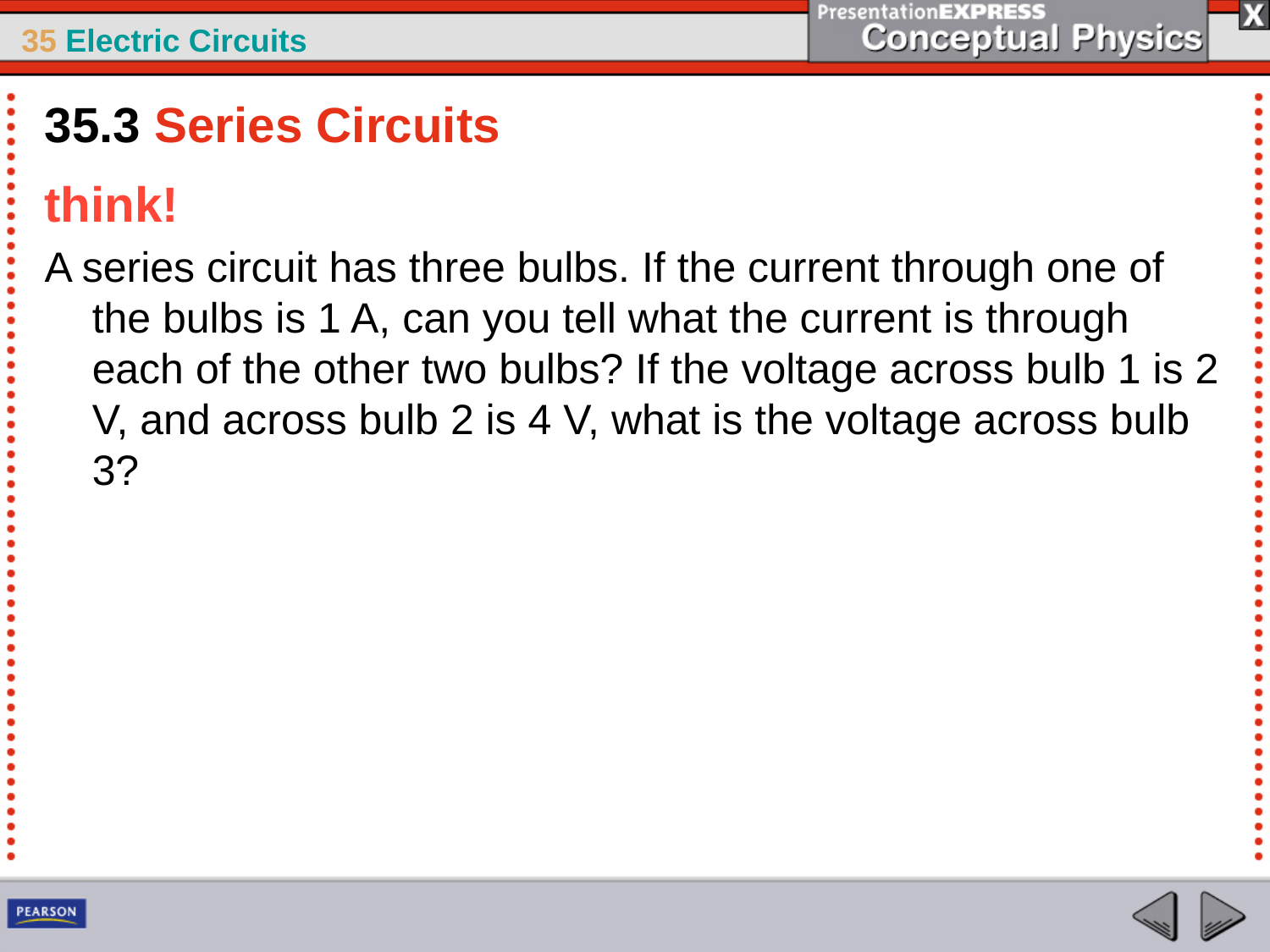

35.3 Series Circuits
think!
A series circuit has three bulbs. If the current through one of the bulbs is 1 A, can you tell what the current is through each of the other two bulbs? If the voltage across bulb 1 is 2 V, and across bulb 2 is 4 V, what is the voltage across bulb 3?